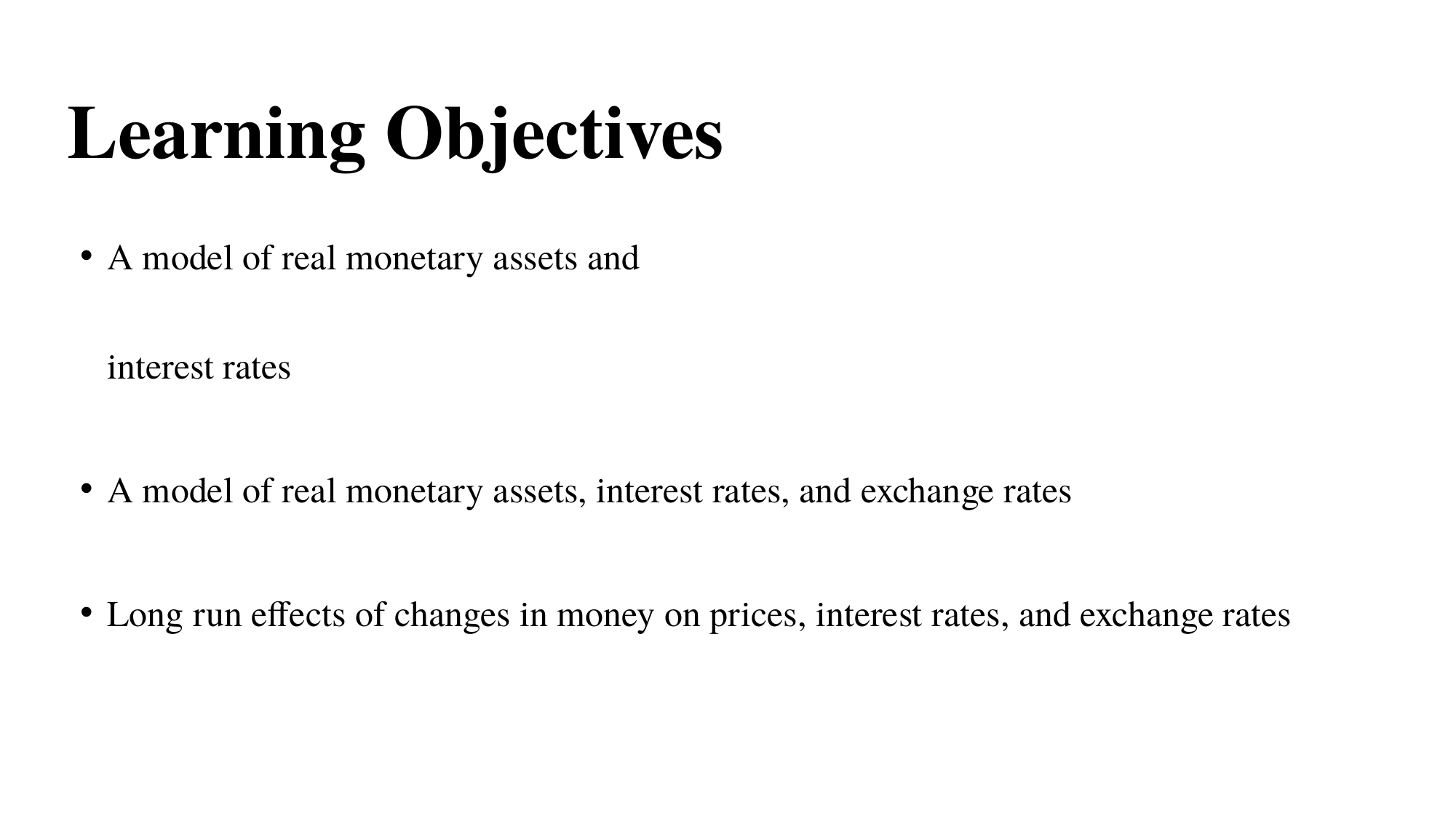

# Learning Objectives
A model of real monetary assets and
interest rates
A model of real monetary assets, interest rates, and exchange rates
Long run effects of changes in money on prices, interest rates, and exchange rates